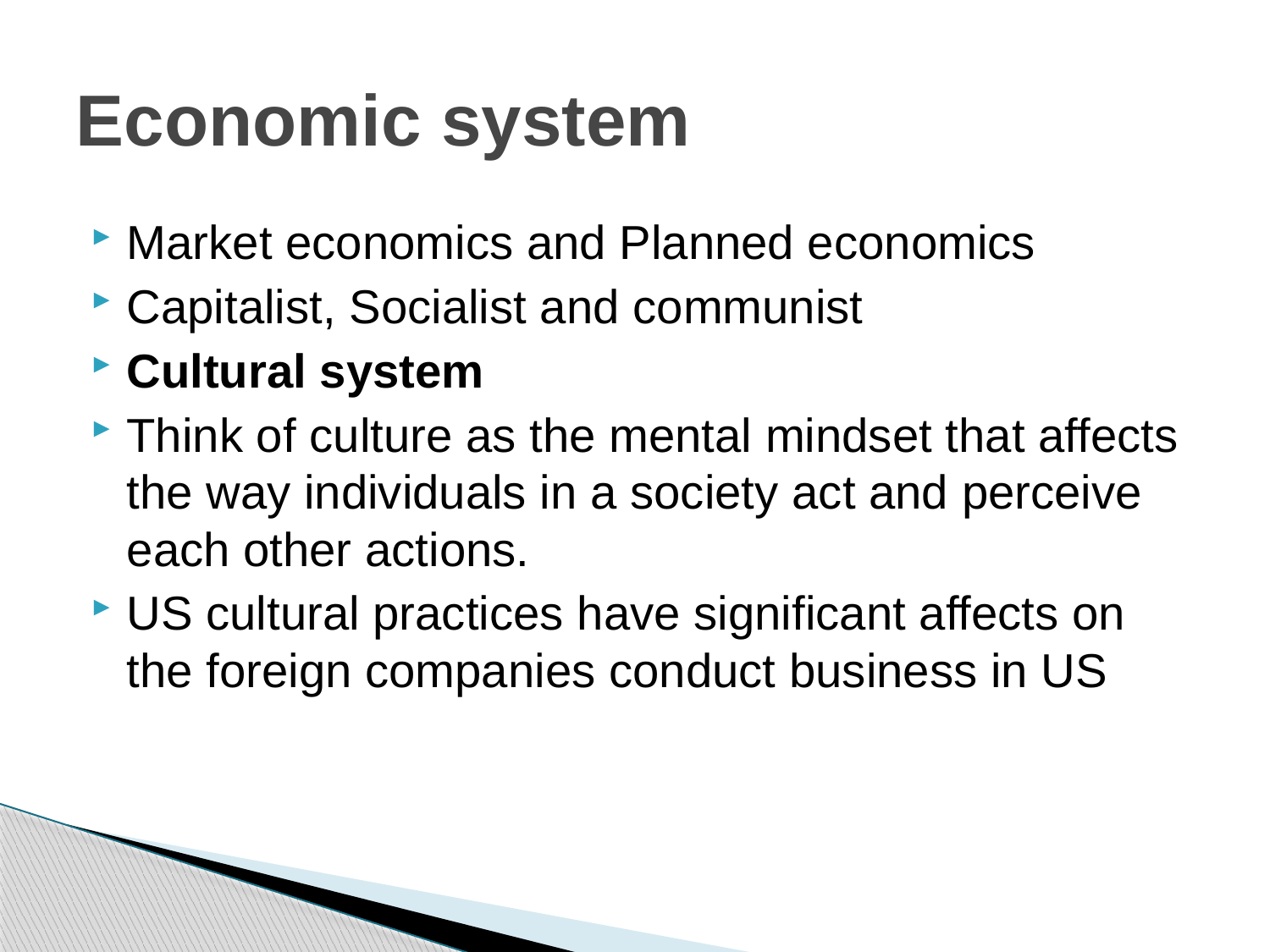

# Economic system
Market economics and Planned economics
Capitalist, Socialist and communist
Cultural system
Think of culture as the mental mindset that affects the way individuals in a society act and perceive each other actions.
US cultural practices have significant affects on the foreign companies conduct business in US